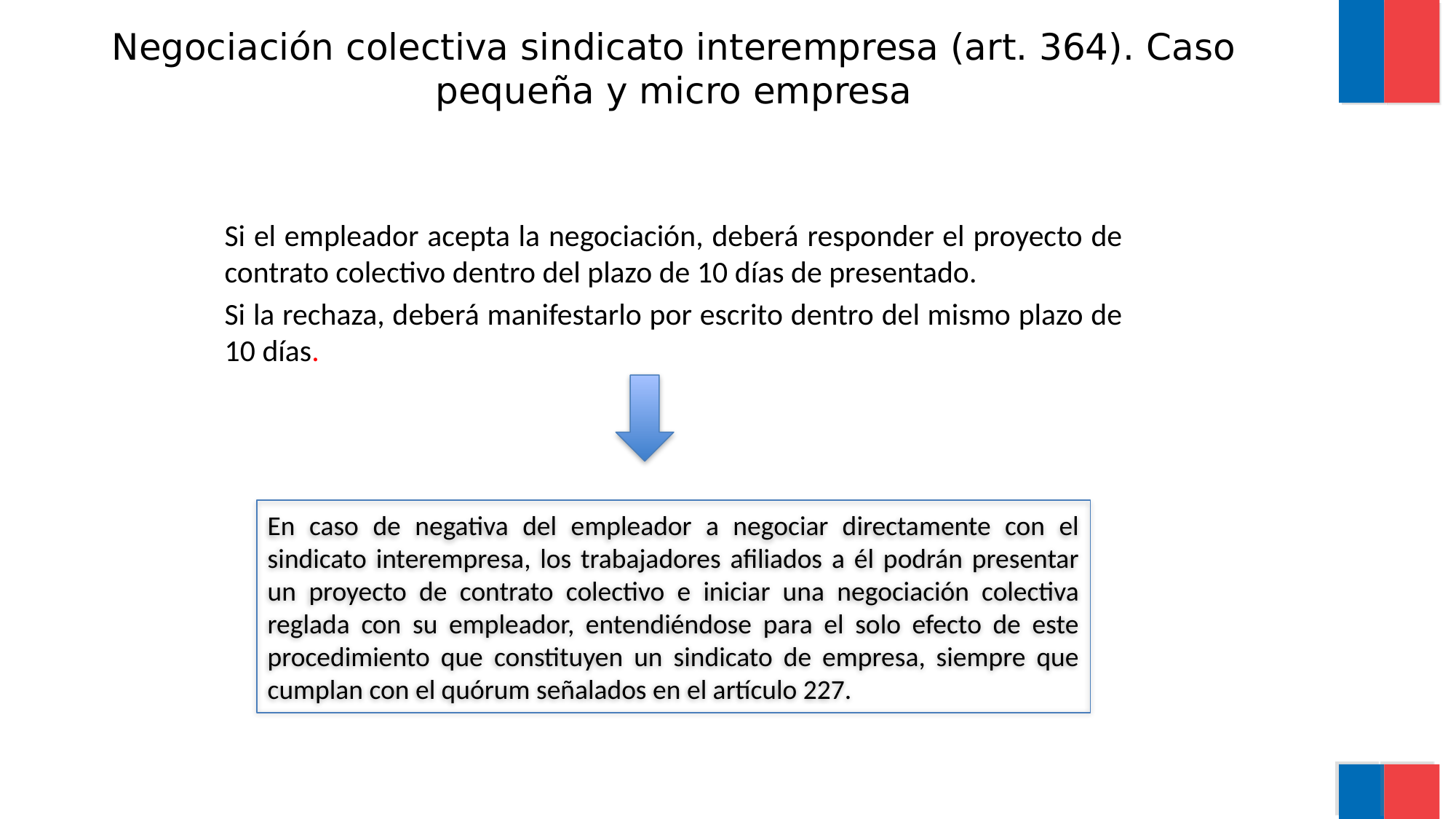

# Negociación colectiva sindicato interempresa (art. 364). Caso pequeña y micro empresa

Si el empleador acepta la negociación, deberá responder el proyecto de contrato colectivo dentro del plazo de 10 días de presentado.
Si la rechaza, deberá manifestarlo por escrito dentro del mismo plazo de 10 días.

En caso de negativa del empleador a negociar directamente con el sindicato interempresa, los trabajadores afiliados a él podrán presentar un proyecto de contrato colectivo e iniciar una negociación colectiva reglada con su empleador, entendiéndose para el solo efecto de este procedimiento que constituyen un sindicato de empresa, siempre que cumplan con el quórum señalados en el artículo 227.